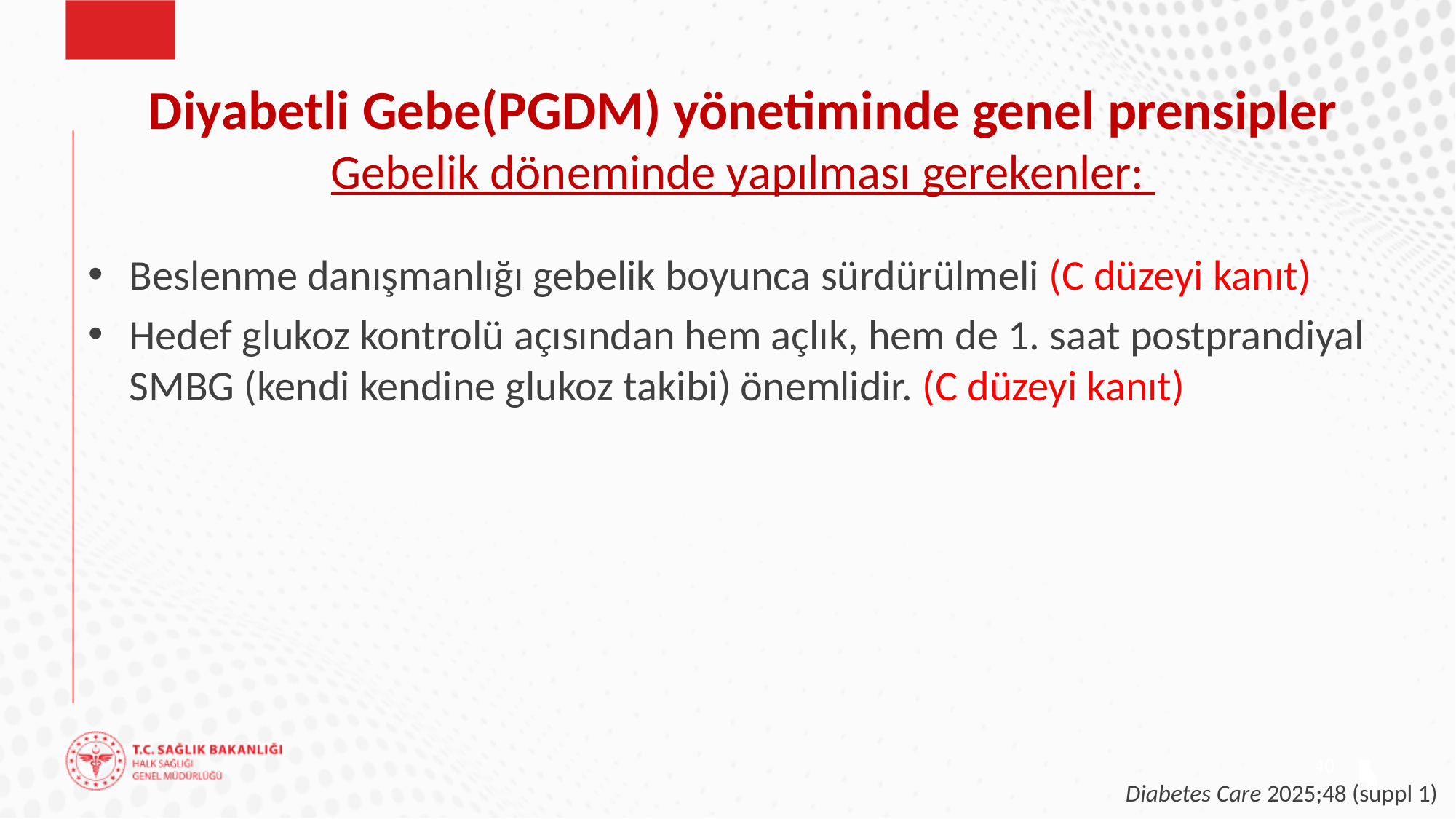

Diyabetli Gebe(PGDM) yönetiminde genel prensipler
Gebelik döneminde yapılması gerekenler:
Beslenme danışmanlığı gebelik boyunca sürdürülmeli (C düzeyi kanıt)
Hedef glukoz kontrolü açısından hem açlık, hem de 1. saat postprandiyal SMBG (kendi kendine glukoz takibi) önemlidir. (C düzeyi kanıt)

40
Diabetes Care 2025;48 (suppl 1)